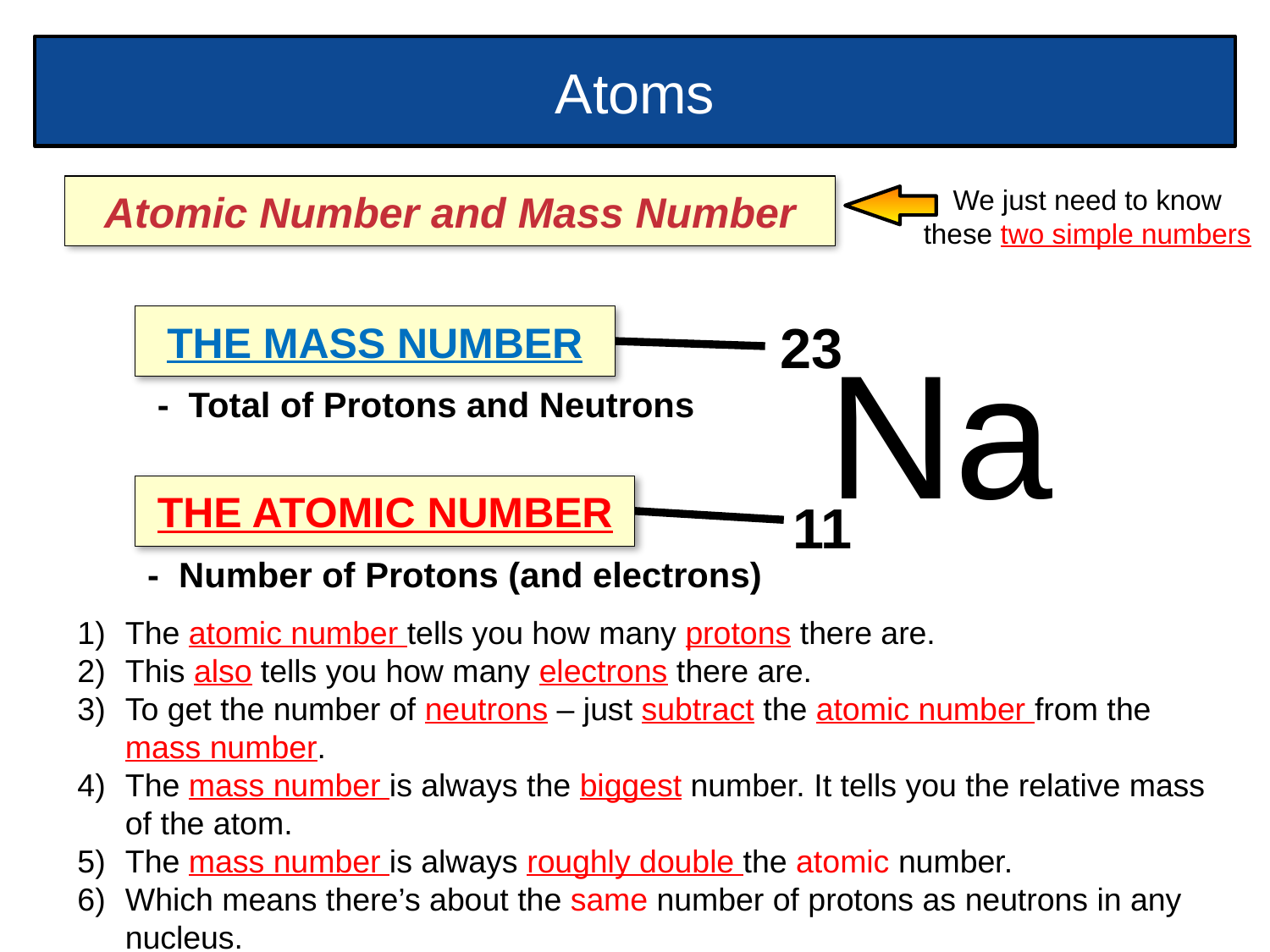

Atoms
Atomic Number and Mass Number
We just need to know these two simple numbers

THE MASS NUMBER
23
Na
-  Total of Protons and Neutrons
THE ATOMIC NUMBER
11
-  Number of Protons (and electrons)
The atomic number tells you how many protons there are.
This also tells you how many electrons there are.
To get the number of neutrons – just subtract the atomic number from the mass number.
The mass number is always the biggest number. It tells you the relative mass of the atom.
The mass number is always roughly double the atomic number.
Which means there’s about the same number of protons as neutrons in any nucleus.